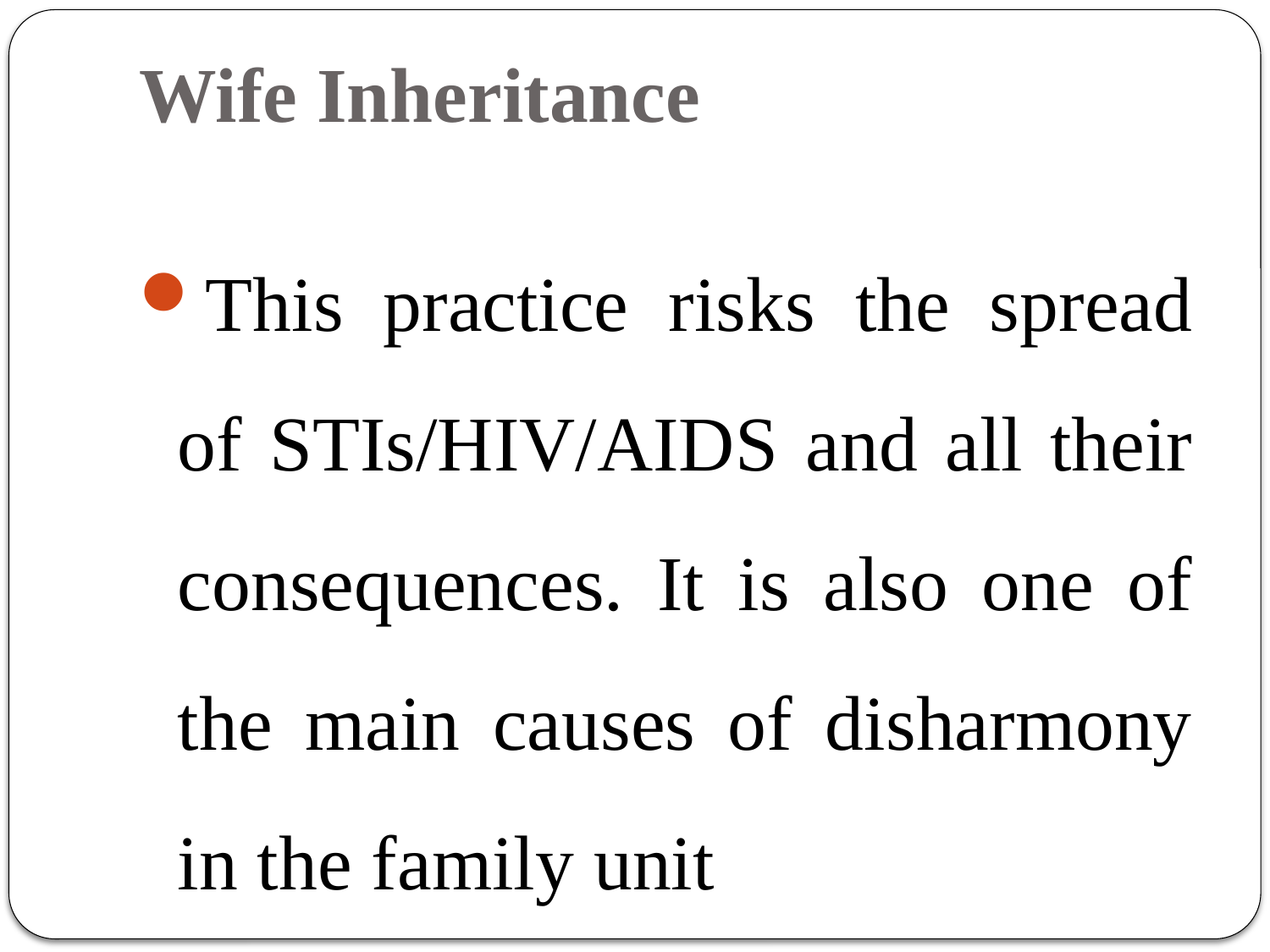

# Wife Inheritance
This practice risks the spread of STIs/HIV/AIDS and all their consequences. It is also one of the main causes of disharmony in the family unit